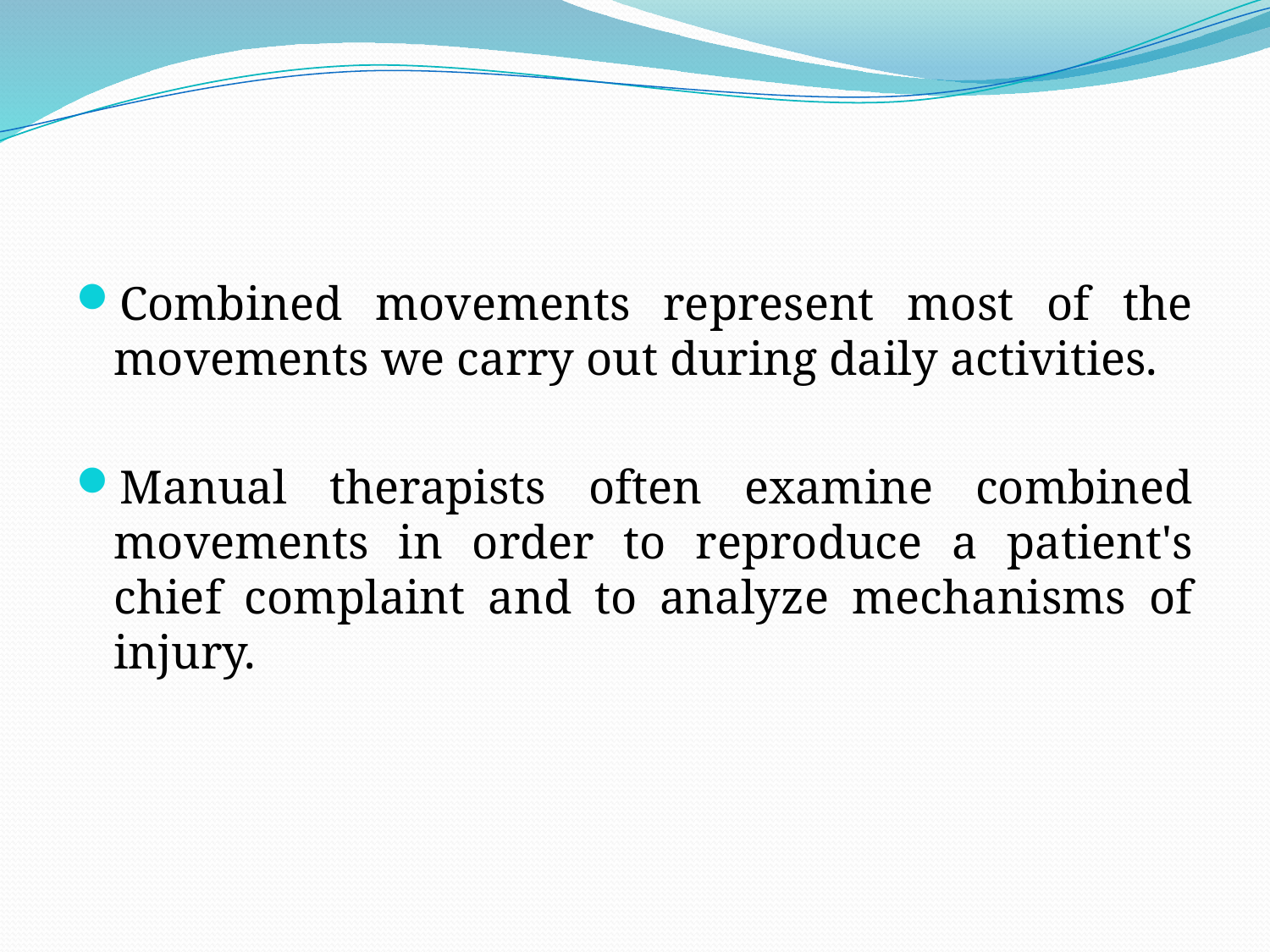

#
Combined movements represent most of the movements we carry out during daily activities.

Manual therapists often examine combined movements in order to reproduce a patient's chief complaint and to analyze mechanisms of injury.